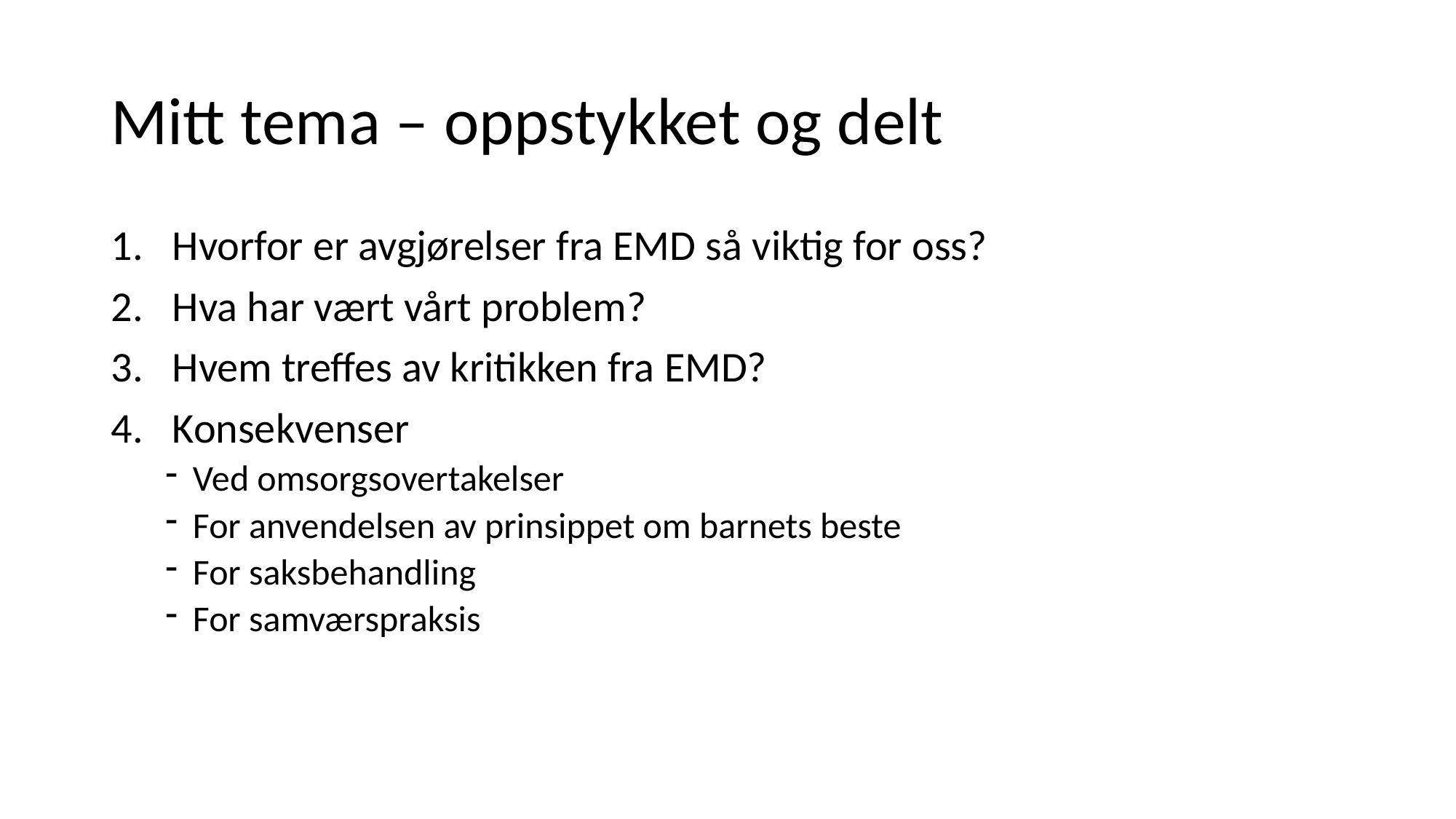

# Mitt tema – oppstykket og delt
Hvorfor er avgjørelser fra EMD så viktig for oss?
Hva har vært vårt problem?
Hvem treffes av kritikken fra EMD?
Konsekvenser
Ved omsorgsovertakelser
For anvendelsen av prinsippet om barnets beste
For saksbehandling
For samværspraksis